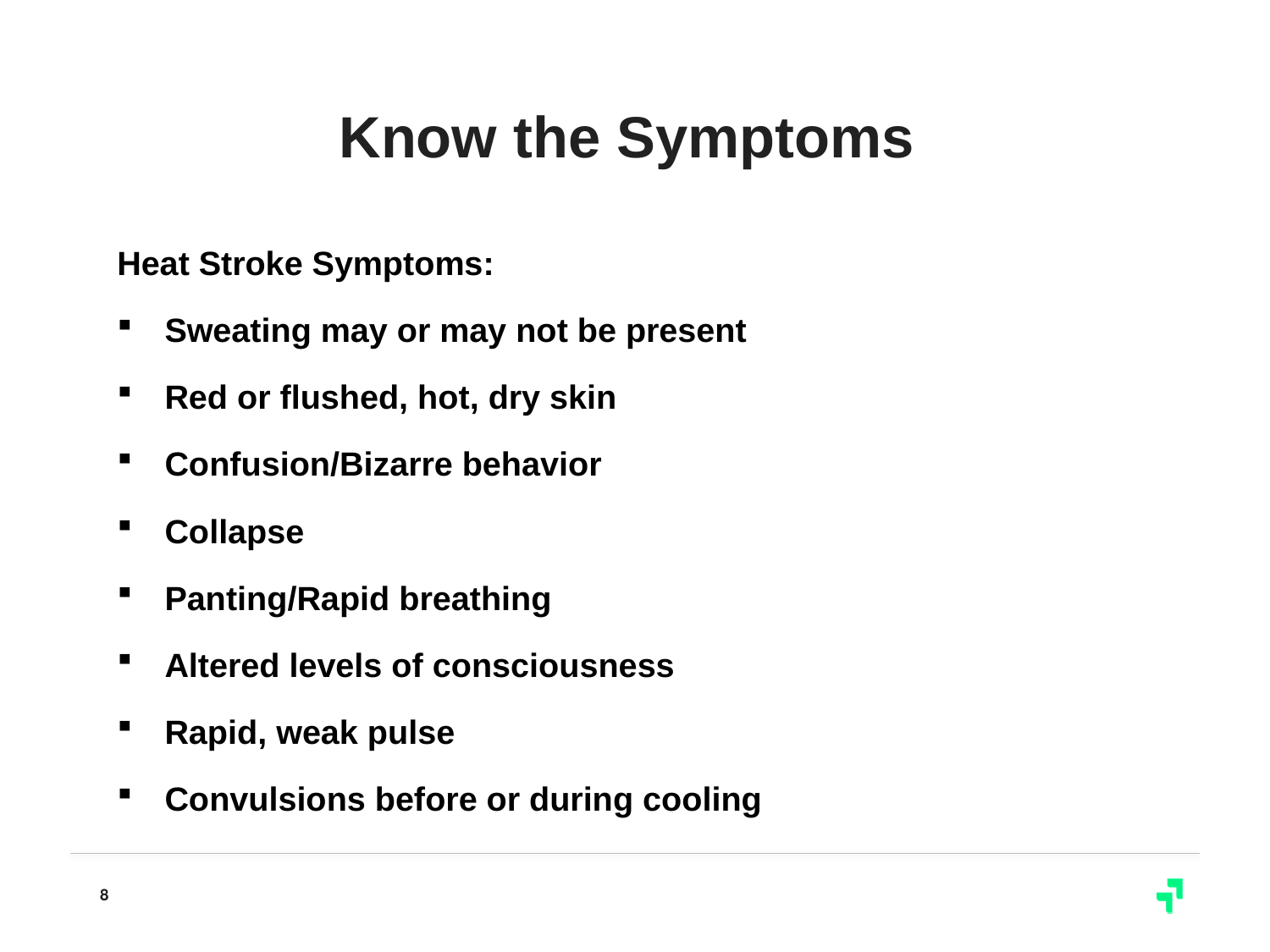

# Know the Symptoms
Heat Stroke Symptoms:
Sweating may or may not be present
Red or flushed, hot, dry skin
Confusion/Bizarre behavior
Collapse
Panting/Rapid breathing
Altered levels of consciousness
Rapid, weak pulse
Convulsions before or during cooling
8